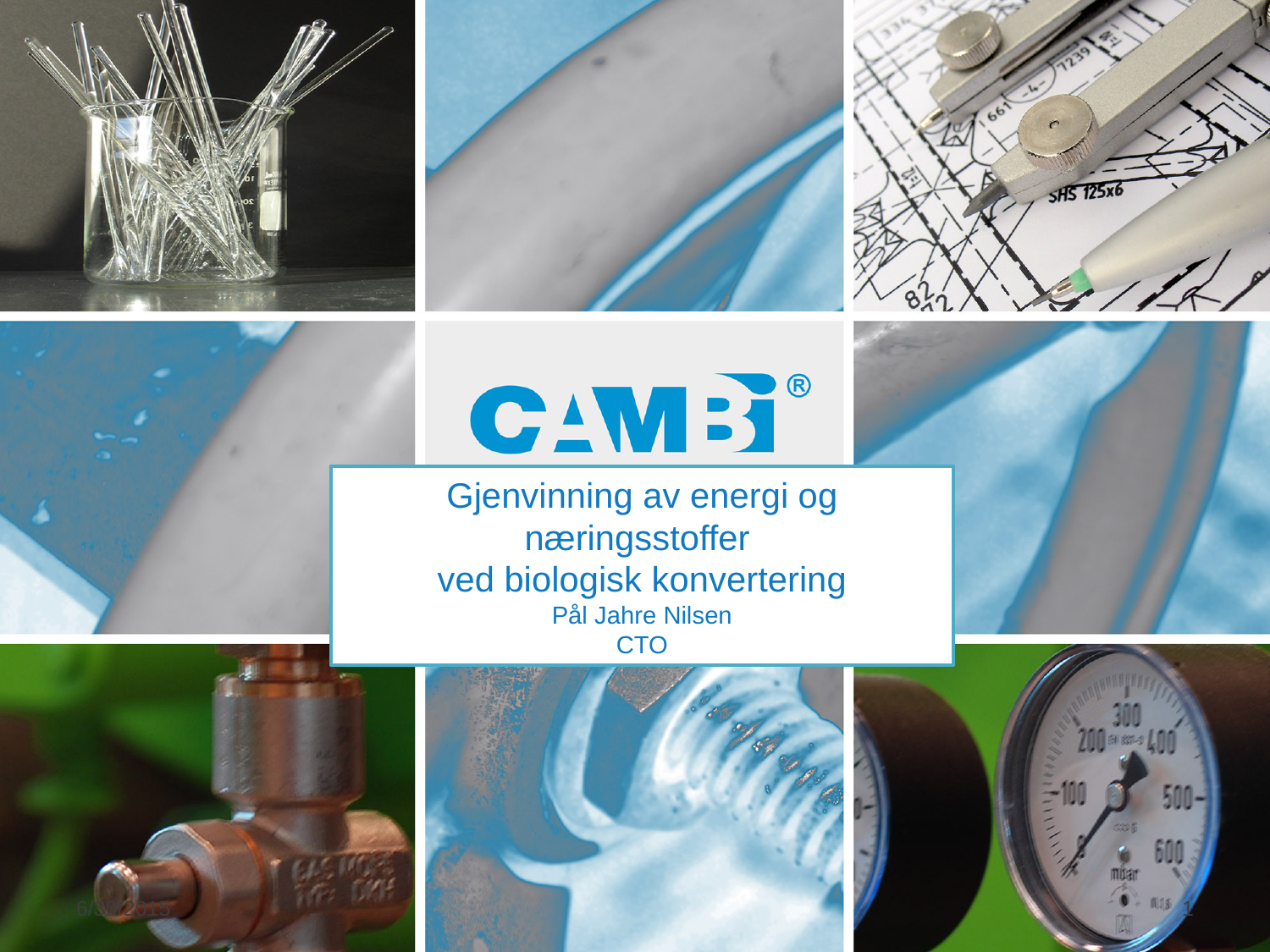

Gjenvinning av energi og næringsstoffer
ved biologisk konvertering
Pål Jahre Nilsen
CTO
6/30/2015
1